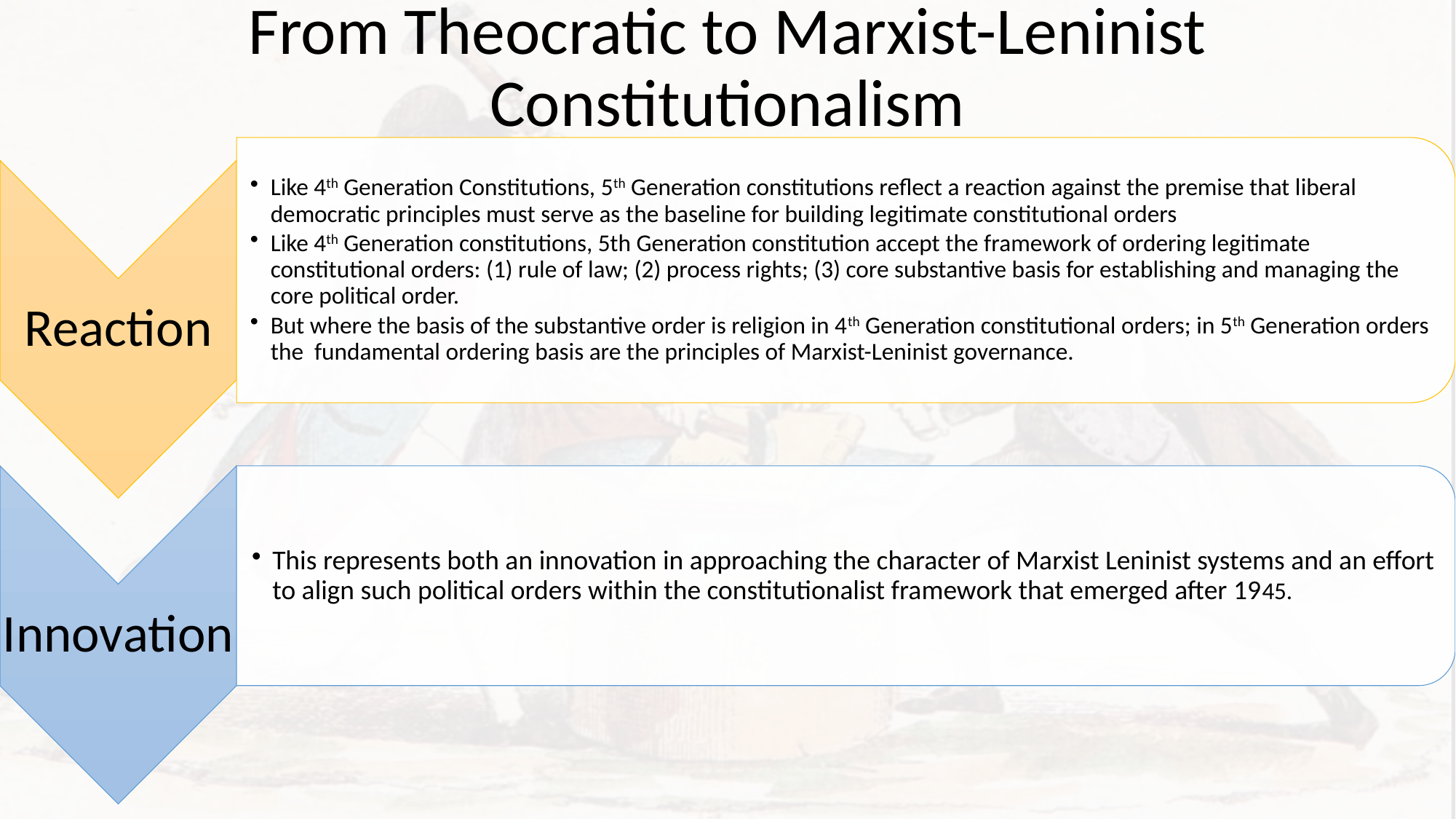

# From Theocratic to Marxist-Leninist Constitutionalism
Reaction
Like 4th Generation Constitutions, 5th Generation constitutions reflect a reaction against the premise that liberal democratic principles must serve as the baseline for building legitimate constitutional orders
Like 4th Generation constitutions, 5th Generation constitution accept the framework of ordering legitimate constitutional orders: (1) rule of law; (2) process rights; (3) core substantive basis for establishing and managing the core political order.
But where the basis of the substantive order is religion in 4th Generation constitutional orders; in 5th Generation orders the  fundamental ordering basis are the principles of Marxist-Leninist governance.
Innovation
This represents both an innovation in approaching the character of Marxist Leninist systems and an effort to align such political orders within the constitutionalist framework that emerged after 1945.